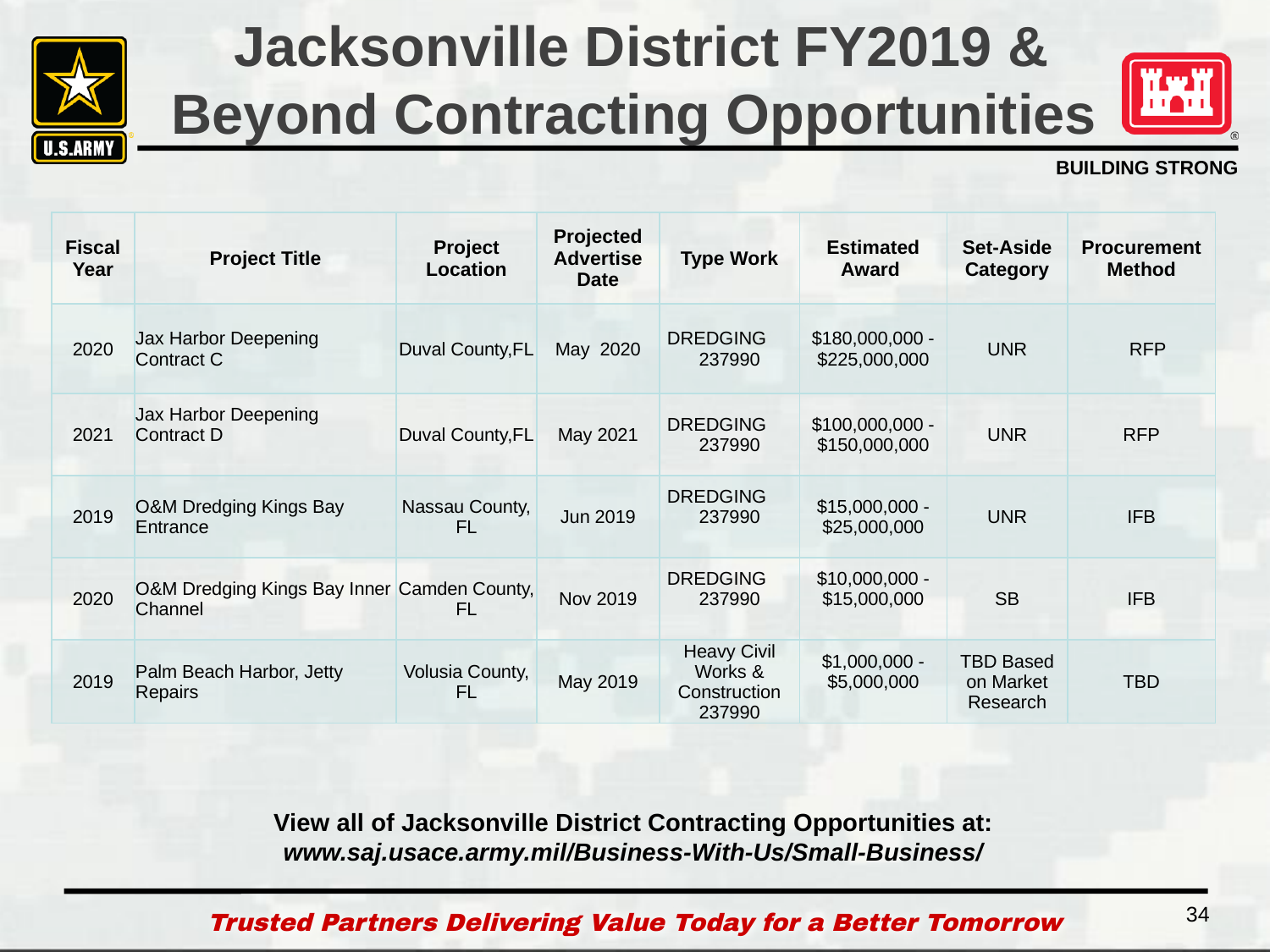

# Jacksonville District FY2019 & Beyond Contracting Opportunities
| Fiscal Year | Project Title | Project Location | Projected Advertise Date | Type Work | Estimated Award | Set-Aside Category | Procurement Method |
| --- | --- | --- | --- | --- | --- | --- | --- |
| 2020 | Jax Harbor Deepening Contract C | Duval County,FL | May 2020 | DREDGING 237990 | $180,000,000 -$225,000,000 | UNR | RFP |
| 2021 | Jax Harbor Deepening Contract D | Duval County,FL | May 2021 | DREDGING 237990 | $100,000,000 - $150,000,000 | UNR | RFP |
| 2019 | O&M Dredging Kings Bay Entrance | Nassau County, FL | Jun 2019 | DREDGING 237990 | $15,000,000 - $25,000,000 | UNR | IFB |
| 2020 | O&M Dredging Kings Bay Inner Channel | Camden County, FL | Nov 2019 | DREDGING 237990 | $10,000,000 - $15,000,000 | SB | IFB |
| 2019 | Palm Beach Harbor, Jetty Repairs | Volusia County, FL | May 2019 | Heavy Civil Works & Construction 237990 | $1,000,000 - $5,000,000 | TBD Based on Market Research | TBD |
View all of Jacksonville District Contracting Opportunities at:
www.saj.usace.army.mil/Business-With-Us/Small-Business/
34